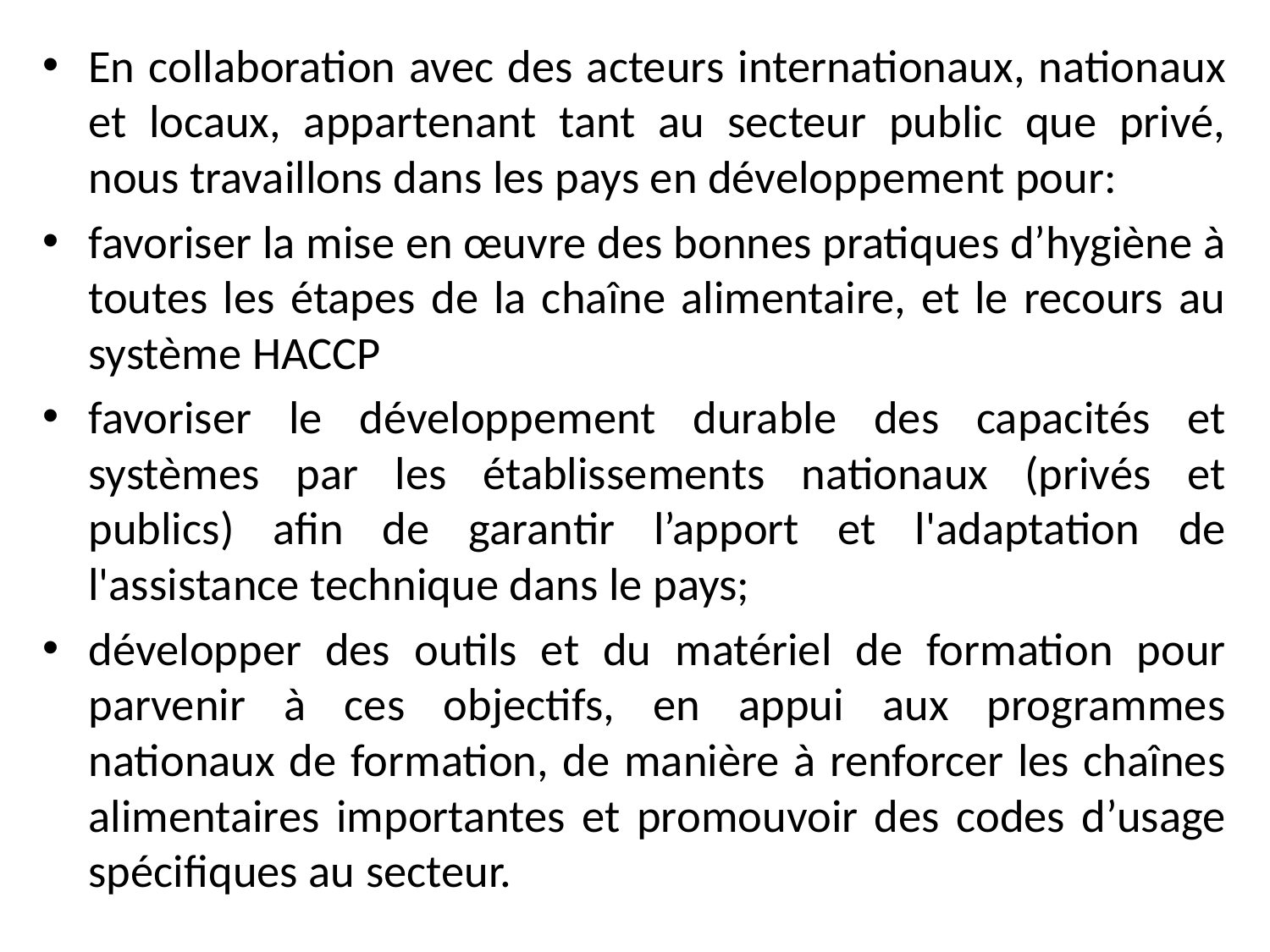

En collaboration avec des acteurs internationaux, nationaux et locaux, appartenant tant au secteur public que privé, nous travaillons dans les pays en développement pour:
favoriser la mise en œuvre des bonnes pratiques d’hygiène à toutes les étapes de la chaîne alimentaire, et le recours au système HACCP
favoriser le développement durable des capacités et systèmes par les établissements nationaux (privés et publics) afin de garantir l’apport et l'adaptation de l'assistance technique dans le pays;
développer des outils et du matériel de formation pour parvenir à ces objectifs, en appui aux programmes nationaux de formation, de manière à renforcer les chaînes alimentaires importantes et promouvoir des codes d’usage spécifiques au secteur.